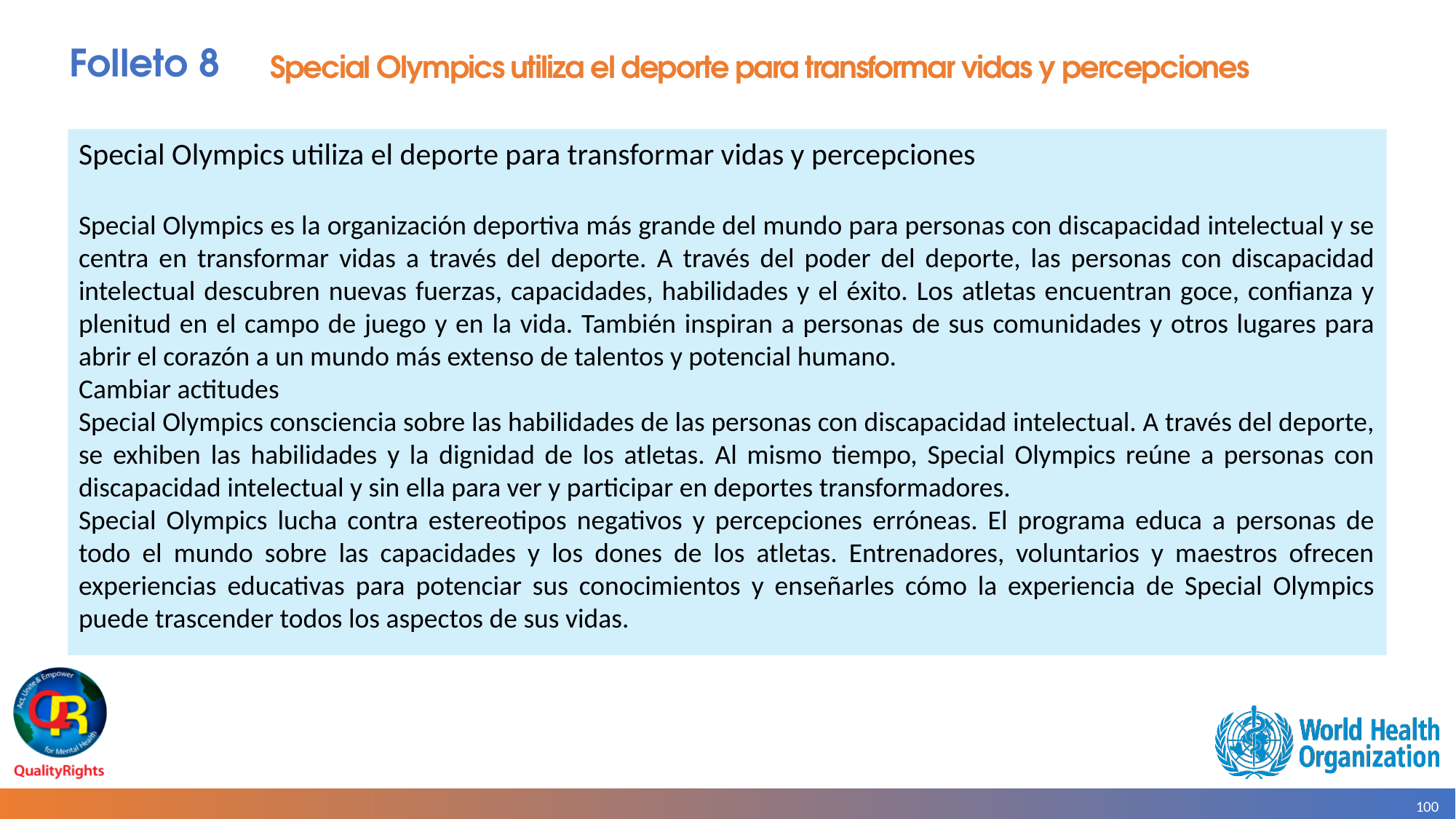

# Folleto 8
Special Olympics utiliza el deporte para transformar vidas y percepciones
Special Olympics utiliza el deporte para transformar vidas y percepciones

Special Olympics es la organización deportiva más grande del mundo para personas con discapacidad intelectual y se centra en transformar vidas a través del deporte. A través del poder del deporte, las personas con discapacidad intelectual descubren nuevas fuerzas, capacidades, habilidades y el éxito. Los atletas encuentran goce, confianza y plenitud en el campo de juego y en la vida. También inspiran a personas de sus comunidades y otros lugares para abrir el corazón a un mundo más extenso de talentos y potencial humano.
Cambiar actitudes
Special Olympics consciencia sobre las habilidades de las personas con discapacidad intelectual. A través del deporte, se exhiben las habilidades y la dignidad de los atletas. Al mismo tiempo, Special Olympics reúne a personas con discapacidad intelectual y sin ella para ver y participar en deportes transformadores.
Special Olympics lucha contra estereotipos negativos y percepciones erróneas. El programa educa a personas de todo el mundo sobre las capacidades y los dones de los atletas. Entrenadores, voluntarios y maestros ofrecen experiencias educativas para potenciar sus conocimientos y enseñarles cómo la experiencia de Special Olympics puede trascender todos los aspectos de sus vidas.